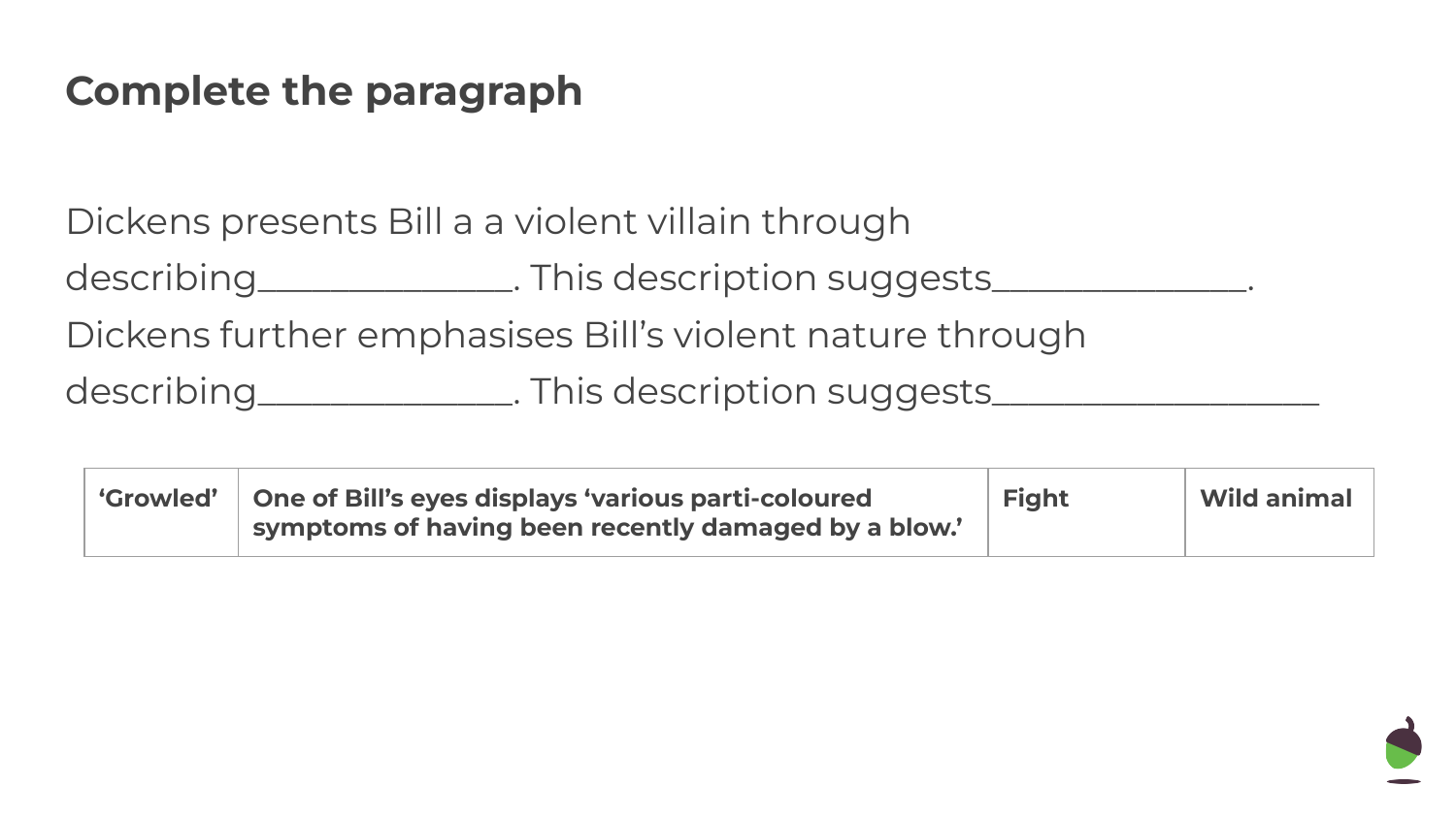

Complete the paragraph
Dickens presents Bill a a violent villain through describing______________. This description suggests______________. Dickens further emphasises Bill’s violent nature through describing______________. This description suggests__________________

| ‘Growled’ | One of Bill’s eyes displays ‘various parti-coloured symptoms of having been recently damaged by a blow.’ | Fight | Wild animal |
| --- | --- | --- | --- |